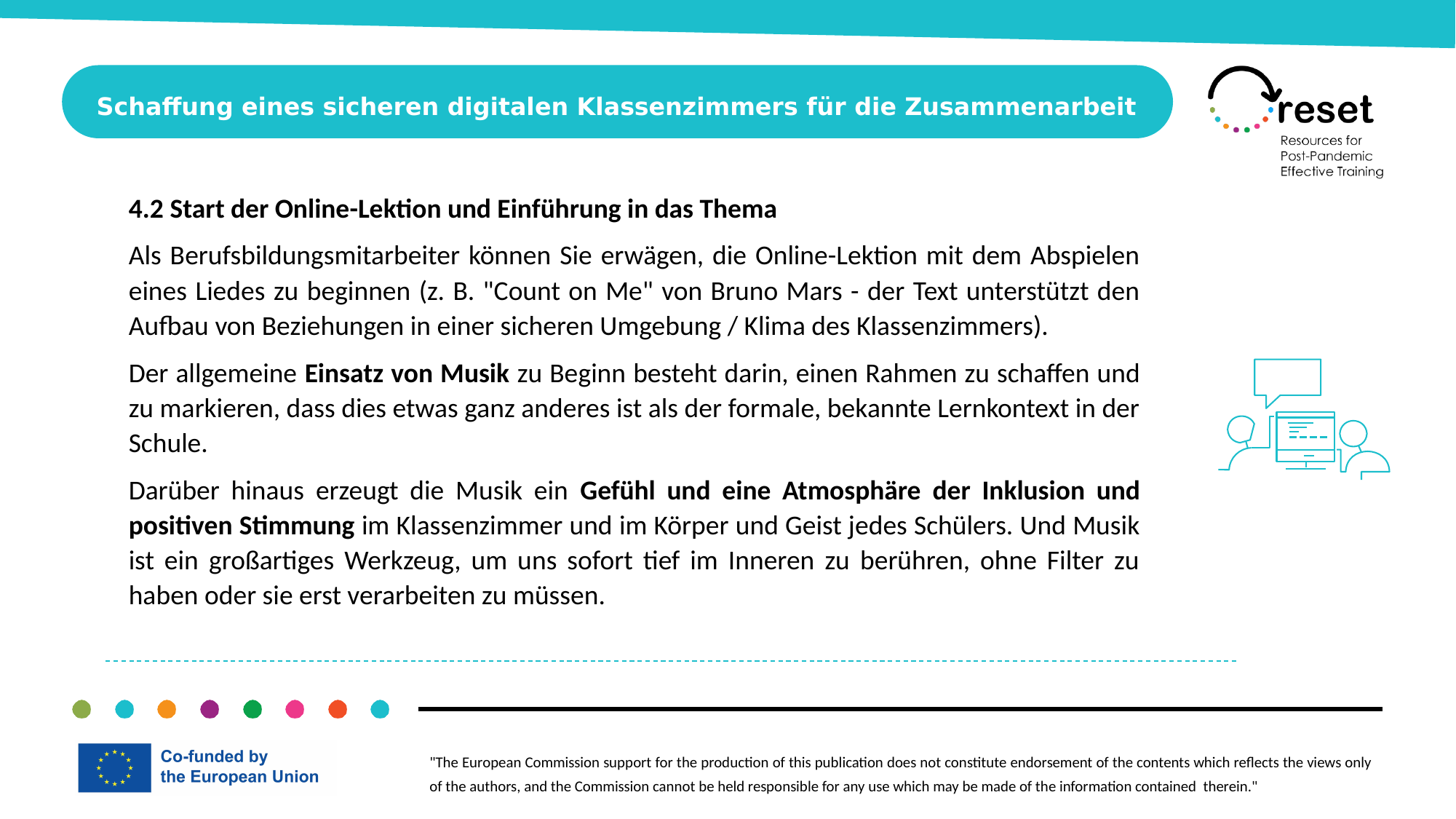

Schaffung eines sicheren digitalen Klassenzimmers für die Zusammenarbeit

4.2 Start der Online-Lektion und Einführung in das Thema
Als Berufsbildungsmitarbeiter können Sie erwägen, die Online-Lektion mit dem Abspielen eines Liedes zu beginnen (z. B. "Count on Me" von Bruno Mars - der Text unterstützt den Aufbau von Beziehungen in einer sicheren Umgebung / Klima des Klassenzimmers).
Der allgemeine Einsatz von Musik zu Beginn besteht darin, einen Rahmen zu schaffen und zu markieren, dass dies etwas ganz anderes ist als der formale, bekannte Lernkontext in der Schule.
Darüber hinaus erzeugt die Musik ein Gefühl und eine Atmosphäre der Inklusion und positiven Stimmung im Klassenzimmer und im Körper und Geist jedes Schülers. Und Musik ist ein großartiges Werkzeug, um uns sofort tief im Inneren zu berühren, ohne Filter zu haben oder sie erst verarbeiten zu müssen.